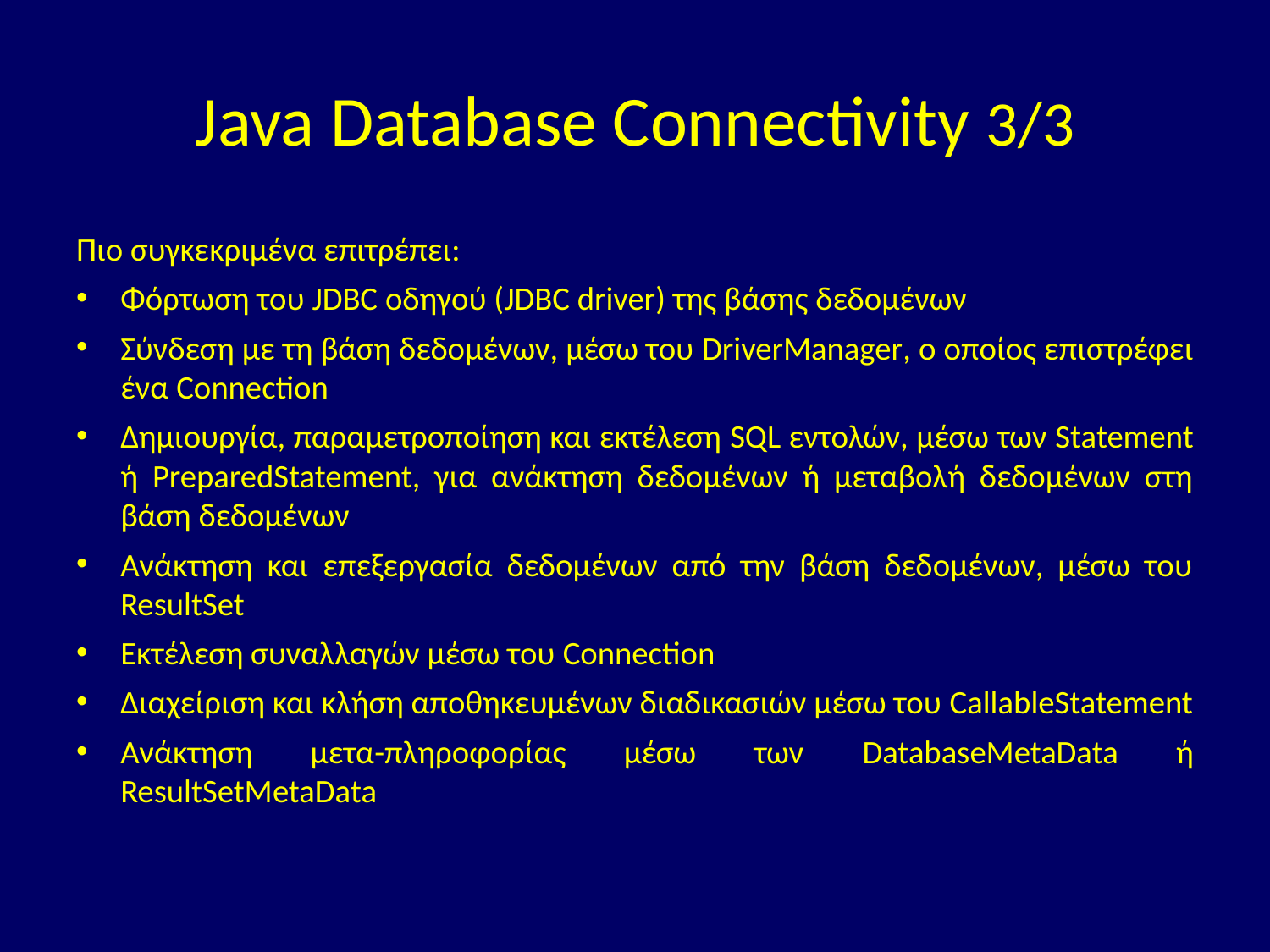

# Java Database Connectivity 3/3
Πιο συγκεκριμένα επιτρέπει:
Φόρτωση του JDBC οδηγού (JDBC driver) της βάσης δεδομένων
Σύνδεση με τη βάση δεδομένων, μέσω του DriverManager, ο οποίος επιστρέφει ένα Connection
Δημιουργία, παραμετροποίηση και εκτέλεση SQL εντολών, μέσω των Statement ή PreparedStatement, για ανάκτηση δεδομένων ή μεταβολή δεδομένων στη βάση δεδομένων
Ανάκτηση και επεξεργασία δεδομένων από την βάση δεδομένων, μέσω του ResultSet
Εκτέλεση συναλλαγών μέσω του Connection
Διαχείριση και κλήση αποθηκευμένων διαδικασιών μέσω του CallableStatement
Ανάκτηση μετα-πληροφορίας μέσω των DatabaseMetaData ή ResultSetMetaData